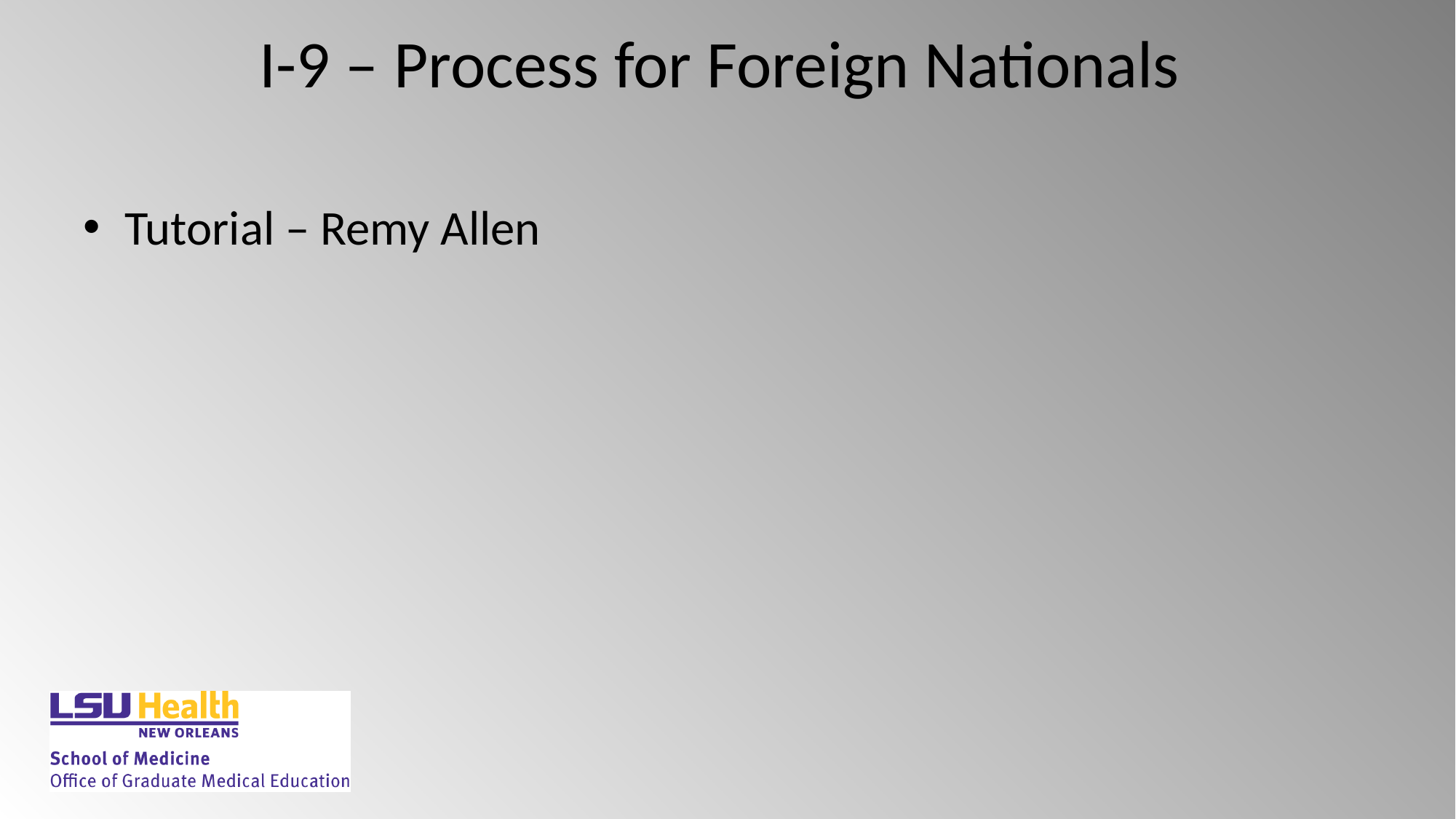

# I-9 – Process for Foreign Nationals

Tutorial – Remy Allen